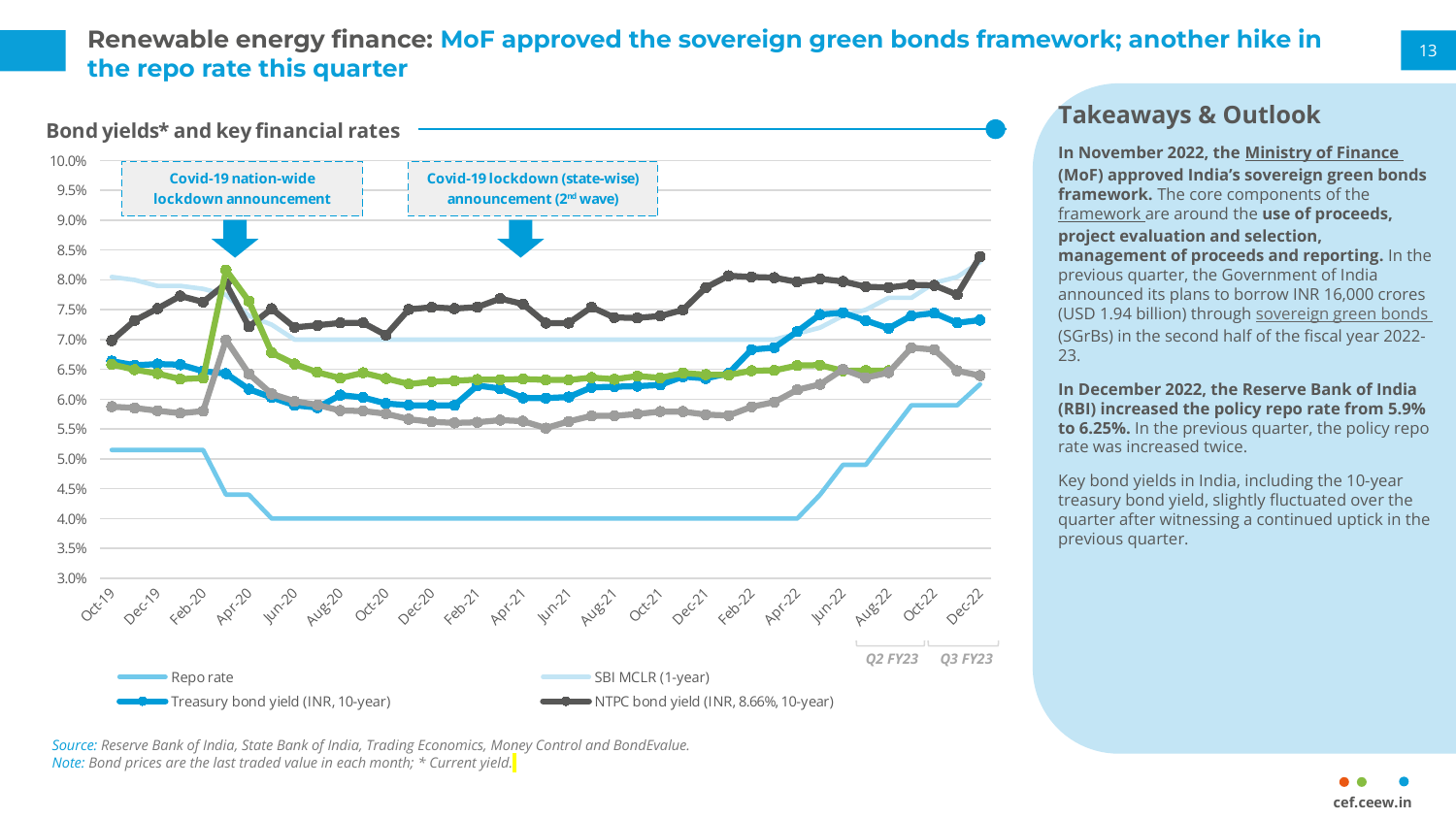

# Renewable energy finance: MoF approved the sovereign green bonds framework; another hike in the repo rate this quarter
13

Takeaways & Outlook
In November 2022, the Ministry of Finance (MoF) approved India’s sovereign green bonds framework. The core components of the framework are around the use of proceeds, project evaluation and selection, management of proceeds and reporting. In the previous quarter, the Government of India announced its plans to borrow INR 16,000 crores (USD 1.94 billion) through sovereign green bonds (SGrBs) in the second half of the fiscal year 2022-23.
In December 2022, the Reserve Bank of India (RBI) increased the policy repo rate from 5.9% to 6.25%. In the previous quarter, the policy repo rate was increased twice.
Key bond yields in India, including the 10-year treasury bond yield, slightly fluctuated over the quarter after witnessing a continued uptick in the previous quarter.

### Chart: Bond yields* and key financial rates

| Category | Repo rate | SBI MCLR (1-year) | Treasury bond yield (INR, 10-year) | NTPC bond yield (INR, 8.66%, 10-year) | ReNew Power bond yield (USD, 6.67%, 5-year) | Adani Green Energy bond yield (USD, 6.25%, 5-year) |
|---|---|---|---|---|---|---|
| 43739 | 0.0515 | 0.0805 | 0.0664 | 0.06983927289736207 | 0.06584402764067128 | 0.058757168374541695 |
| 43770 | 0.0515 | 0.08 | 0.0657 | 0.07319567587669992 | 0.06495909622126995 | 0.0585480093676815 |
| 43800 | 0.0515 | 0.079 | 0.0659 | 0.07519874263534254 | 0.06431395236717771 | 0.05808010407954651 |
| 43831 | 0.0515 | 0.079 | 0.0658 | 0.07731452548879564 | 0.0633729216152019 | 0.05766214595442384 |
| 43862 | 0.0515 | 0.0785 | 0.0647 | 0.07629955947136563 | 0.06356012959786544 | 0.05801540889260187 |
| 43891 | 0.044 | 0.0775 | 0.0643 | 0.07937671860678276 | 0.08167013591281988 | 0.06995746586075666 |
| 43922 | 0.044 | 0.074 | 0.0617 | 0.07216726806056717 | 0.07644699140401146 | 0.06426735218508997 |
| 43952 | 0.04 | 0.0725 | 0.0603 | 0.07517361111111111 | 0.06779833299451109 | 0.060898372795478904 |
| 43983 | 0.04 | 0.07 | 0.059 | 0.07204658901830283 | 0.06591560430872616 | 0.059665871121718374 |
| 44013 | 0.04 | 0.07 | 0.0586 | 0.0724 | 0.0645192493712517 | 0.05906814100746621 |
| 44044 | 0.04 | 0.07 | 0.0607 | 0.0728 | 0.06353591160220994 | 0.05810710301227222 |
| 44075 | 0.04 | 0.07 | 0.0603 | 0.0728 | 0.06444444444444444 | 0.05803695793481289 |
| 44105 | 0.04 | 0.07 | 0.0593 | 0.0707516339869281 | 0.06348753093470398 | 0.057571849668386146 |
| 44136 | 0.04 | 0.07 | 0.059 | 0.0750608894628726 | 0.06255275250867486 | 0.05665850784153748 |
| 44166 | 0.04 | 0.07 | 0.059 | 0.07541845923397139 | 0.06295422369042 | 0.05621009083550679 |
| 44197 | 0.04 | 0.07 | 0.059 | 0.0751951513888527 | 0.06309715258726706 | 0.056028686687584046 |
| 44228 | 0.04 | 0.07 | 0.0623 | 0.07545261156875234 | 0.06330675778283978 | 0.05613436321178372 |
| 44256 | 0.04 | 0.07 | 0.0618 | 0.07686722108437831 | 0.0632947428354526 | 0.05650483681403128 |
| 44287 | 0.04 | 0.07 | 0.06023 | 0.07596491228070175 | 0.06338496626437327 | 0.056316453415029735 |
| 44317 | 0.04 | 0.07 | 0.0602 | 0.0727761670658431 | 0.0632587253414264 | 0.05516328331862313 |
| 44348 | 0.04 | 0.07 | 0.06038 | 0.07277922514497015 | 0.06322274881516587 | 0.05627588690797767 |
| 44378 | 0.04 | 0.07 | 0.062 | 0.0754355400696864 | 0.06363289448578516 | 0.057208237986270026 |
| 44409 | 0.04 | 0.07 | 0.0621 | 0.07370212765957446 | 0.0633548632218845 | 0.057208237986270026 |
| 44440 | 0.04 | 0.07 | 0.0622 | 0.07363945578231292 | 0.06388276984963126 | 0.05753475098959772 |
| 44470 | 0.04 | 0.07 | 0.0624 | 0.07395388556789069 | 0.06359649122807018 | 0.057934742306266225 |
| 44501 | 0.04 | 0.07 | 0.0638 | 0.07497835497835498 | 0.064394670785866 | 0.057934742306266225 |
| 44531 | 0.04 | 0.07 | 0.0635 | 0.07872727272727272 | 0.06412844918757811 | 0.057423741271591326 |
| 44562 | 0.04 | 0.07 | 0.06434999999999999 | 0.0807 | 0.06406685236768803 | 0.057271144506551824 |
| 44593 | 0.04 | 0.07 | 0.06832 | 0.08050122703948835 | 0.0647887323943662 | 0.05873508128935251 |
| 44621 | 0.04 | 0.07 | 0.06866 | 0.0803816737209475 | 0.06483281493001555 | 0.05952380952380952 |
| 44652 | 0.04 | 0.071 | 0.07136 | 0.07966808033044774 | 0.0656496062992126 | 0.06157635467980296 |
| 44682 | 0.044 | 0.072 | 0.0742 | 0.08018147307995 | 0.06572723689396925 | 0.0625 |
| 44713 | 0.049 | 0.074 | 0.0745 | 0.07974143884494618 | 0.06475728155339806 | 0.06502288805659592 |
| 44743 | 0.049 | 0.075 | 0.0732 | 0.078871 | 0.0648 | 0.063613 |
| 44774 | 0.054 | 0.077 | 0.0719 | 0.078728 | 0.0648 | 0.06448 |
| 44805 | 0.059 | 0.077 | 0.074 | 0.079187 | None | 0.068641 |
| 44835 | 0.059 | 0.0795 | 0.074451 | 0.07909398118549638 | None | 0.0683246788740093 |
| 44866 | 0.059 | 0.0805 | 0.07281 | 0.0775290957923008 | None | 0.06476683937823834 |
| 44896 | 0.0625 | 0.083 | 0.07327 | 0.08391472868217054 | None | 0.06397134083930399 |

Q2 FY23
Q3 FY23
Source: Reserve Bank of India, State Bank of India, Trading Economics, Money Control and BondEvalue.
Note: Bond prices are the last traded value in each month; * Current yield.

cef.ceew.in